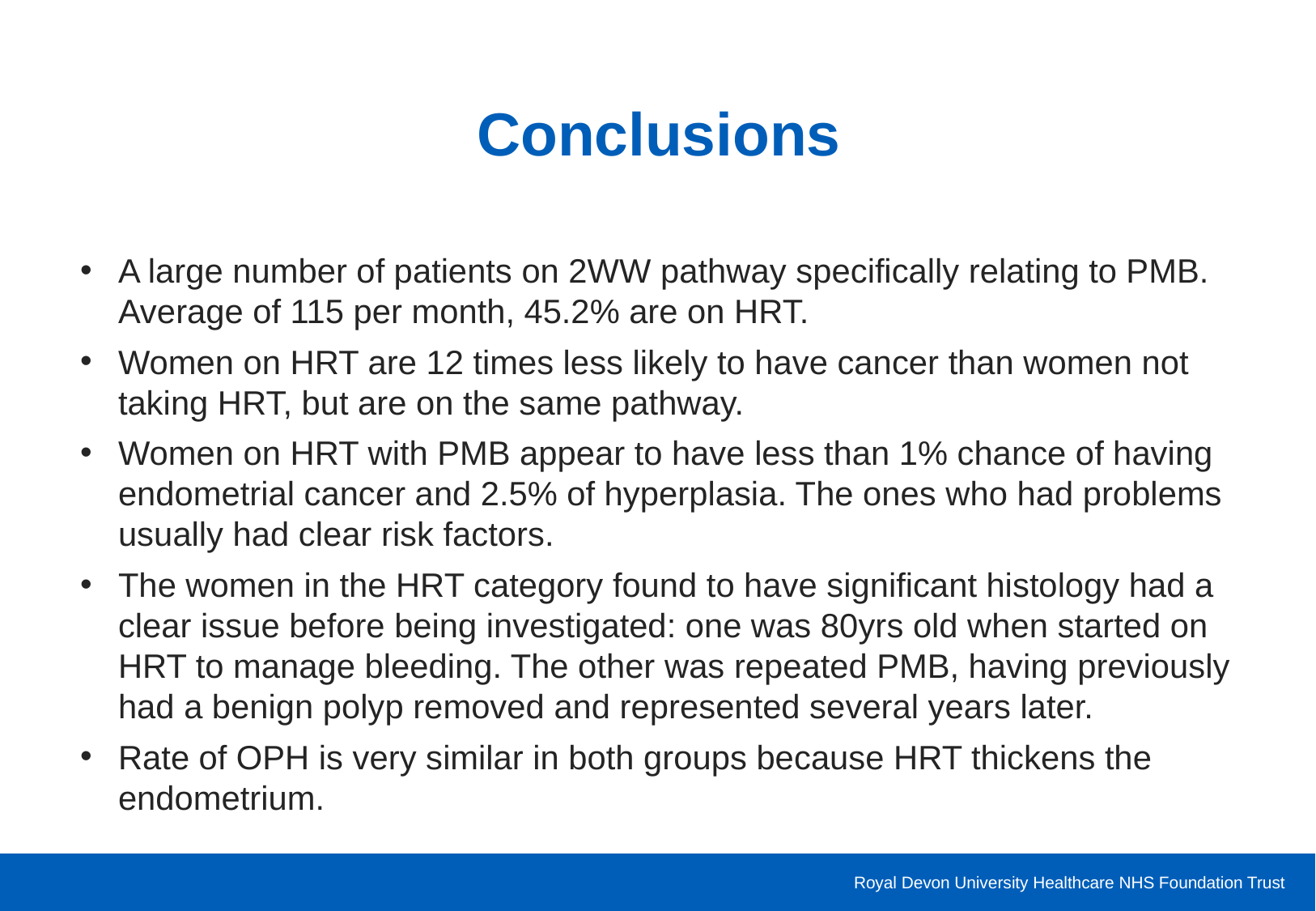

# Conclusions
A large number of patients on 2WW pathway specifically relating to PMB. Average of 115 per month, 45.2% are on HRT.
Women on HRT are 12 times less likely to have cancer than women not taking HRT, but are on the same pathway.
Women on HRT with PMB appear to have less than 1% chance of having endometrial cancer and 2.5% of hyperplasia. The ones who had problems usually had clear risk factors.
The women in the HRT category found to have significant histology had a clear issue before being investigated: one was 80yrs old when started on HRT to manage bleeding. The other was repeated PMB, having previously had a benign polyp removed and represented several years later.
Rate of OPH is very similar in both groups because HRT thickens the endometrium.